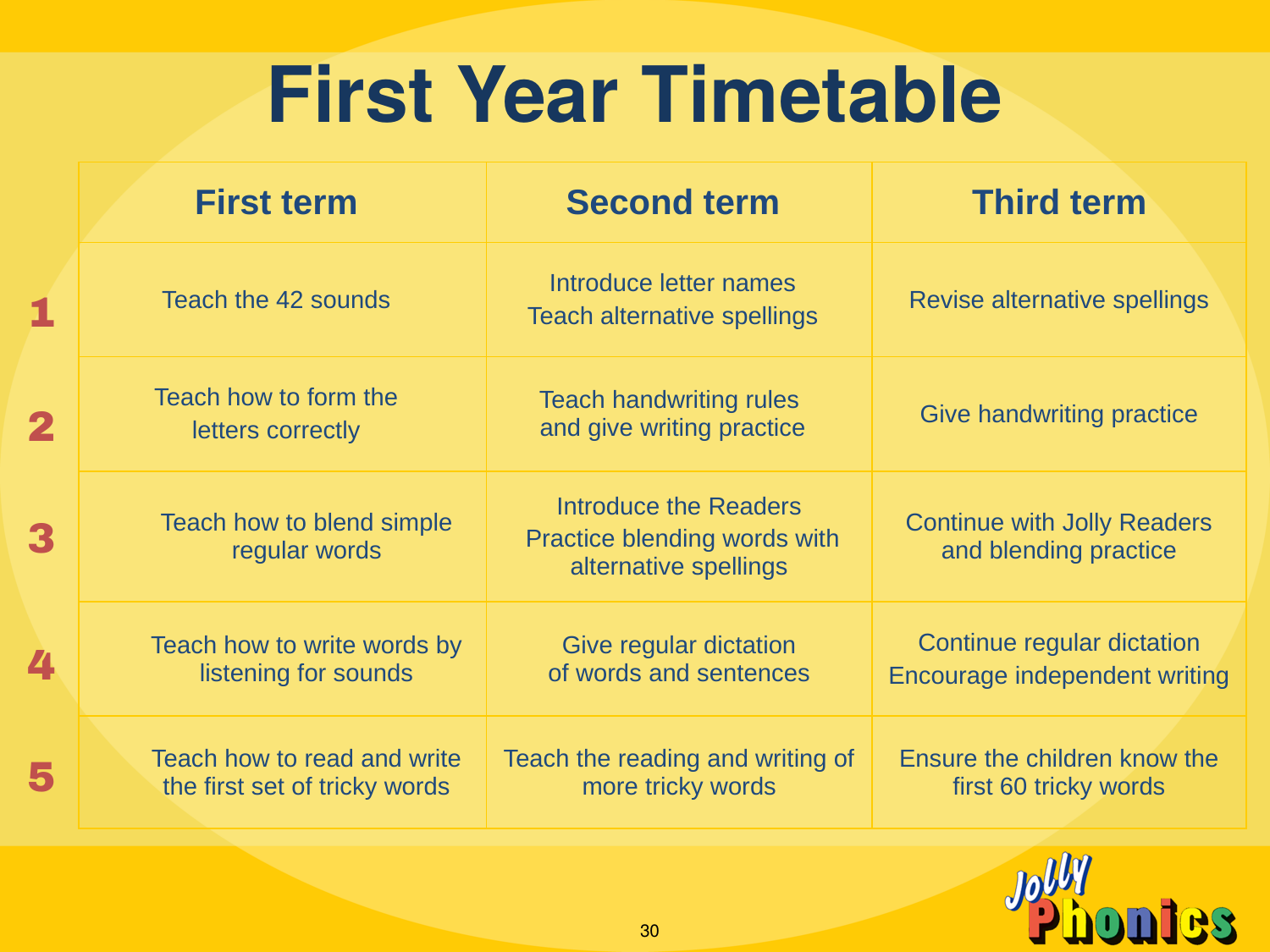

First Year Timetable

| First term | Second term | Third term |
| --- | --- | --- |
| Teach the 42 sounds | Introduce letter names Teach alternative spellings | Revise alternative spellings |
| Teach how to form the letters correctly | Teach handwriting rules and give writing practice | Give handwriting practice |
| Teach how to blend simple regular words | Introduce the Readers Practice blending words with alternative spellings | Continue with Jolly Readers and blending practice |
| Teach how to write words by listening for sounds | Give regular dictation of words and sentences | Continue regular dictation Encourage independent writing |
| Teach how to read and write the first set of tricky words | Teach the reading and writing of more tricky words | Ensure the children know the first 60 tricky words |
1
2
3
4
5
30